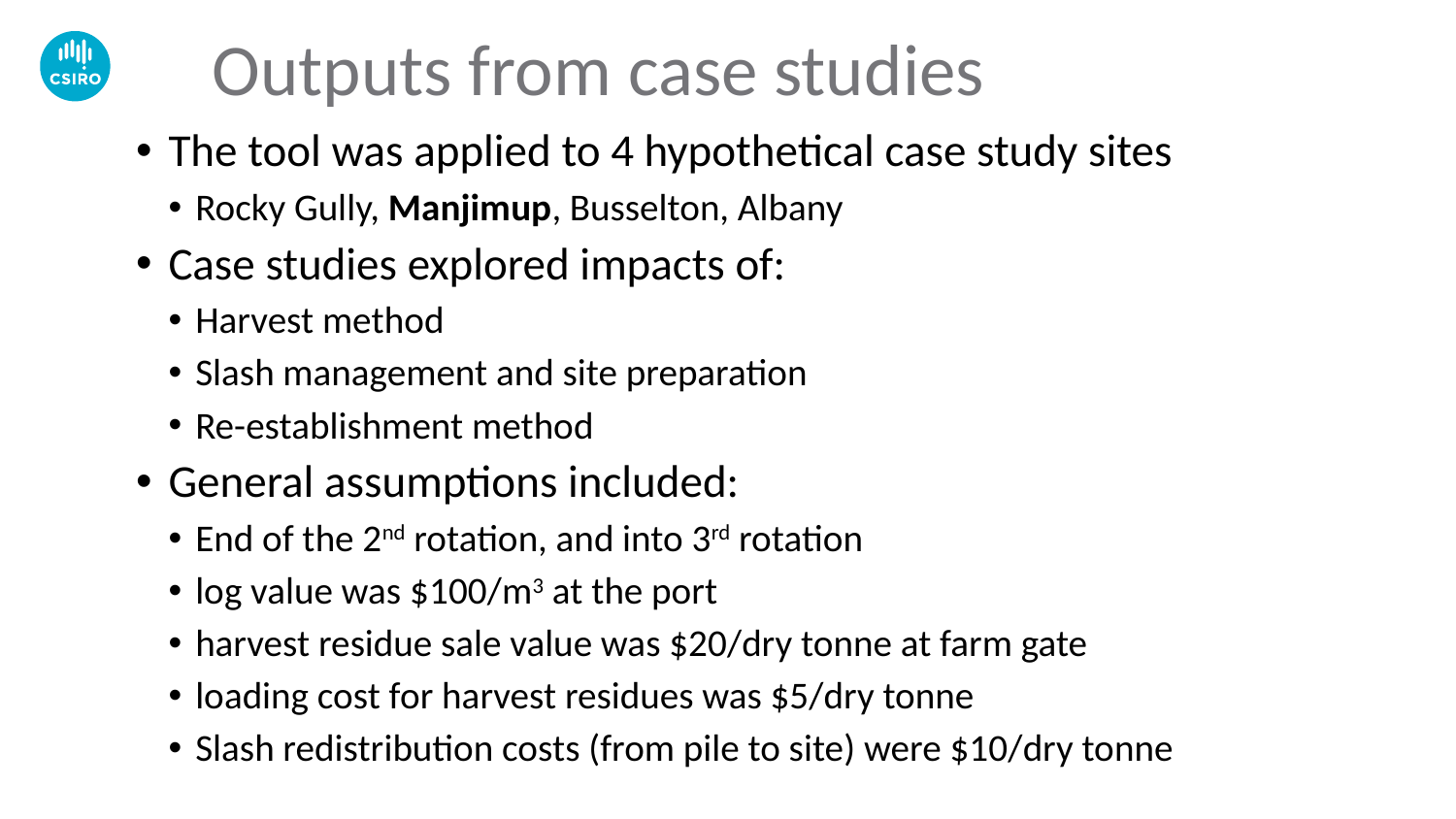

# Outputs from case studies
The tool was applied to 4 hypothetical case study sites
Rocky Gully, Manjimup, Busselton, Albany
Case studies explored impacts of:
Harvest method
Slash management and site preparation
Re-establishment method
General assumptions included:
End of the 2nd rotation, and into 3rd rotation
log value was $100/m3 at the port
harvest residue sale value was $20/dry tonne at farm gate
loading cost for harvest residues was $5/dry tonne
Slash redistribution costs (from pile to site) were $10/dry tonne

28  |